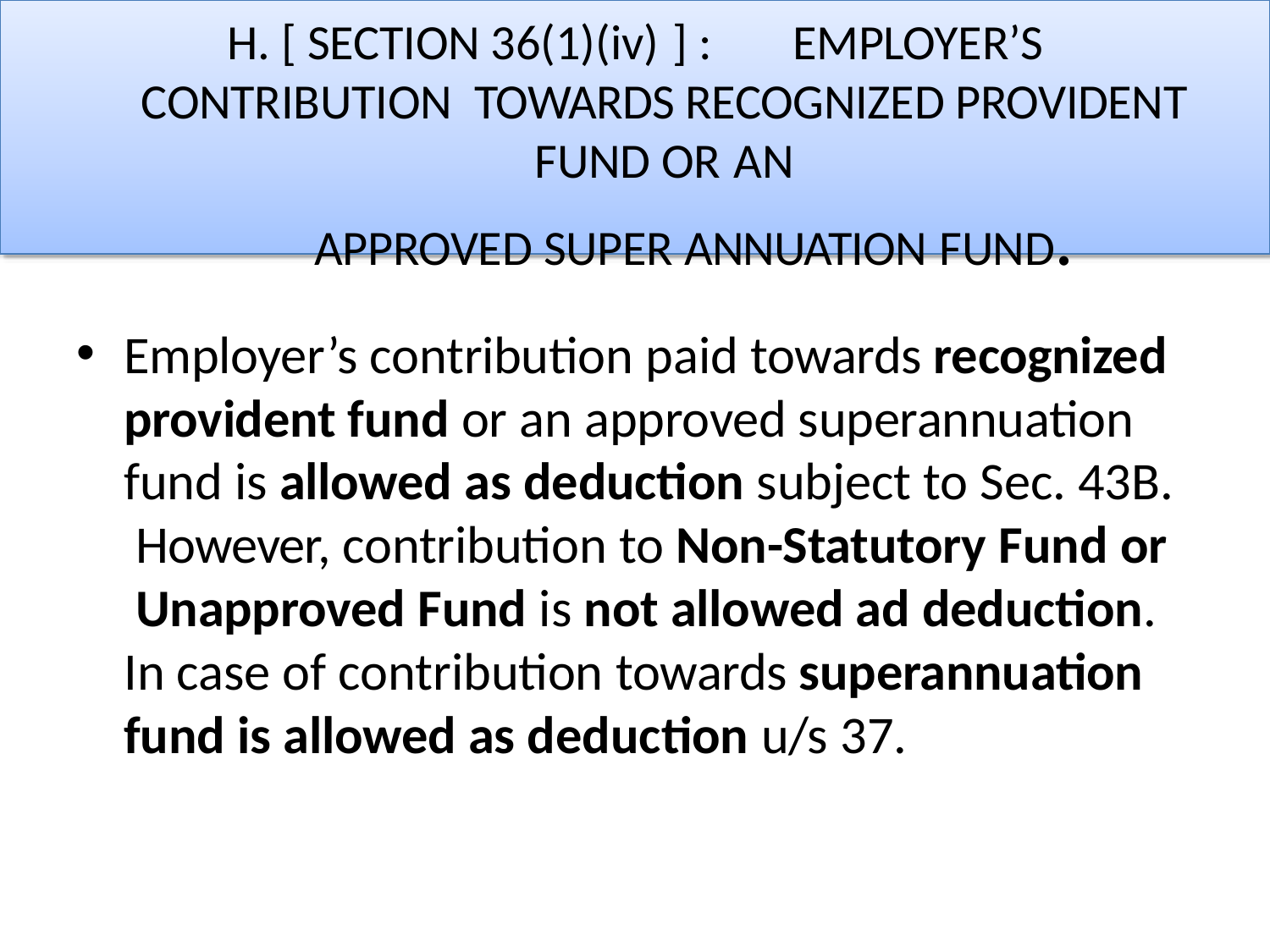

# H. [ SECTION 36(1)(iv) ] :	EMPLOYER’S CONTRIBUTION  TOWARDS RECOGNIZED PROVIDENT FUND OR AN
APPROVED SUPER ANNUATION FUND.
Employer’s contribution paid towards recognized  provident fund or an approved superannuation  fund is allowed as deduction subject to Sec. 43B.  However, contribution to Non-Statutory Fund or  Unapproved Fund is not allowed ad deduction.  In case of contribution towards superannuation  fund is allowed as deduction u/s 37.